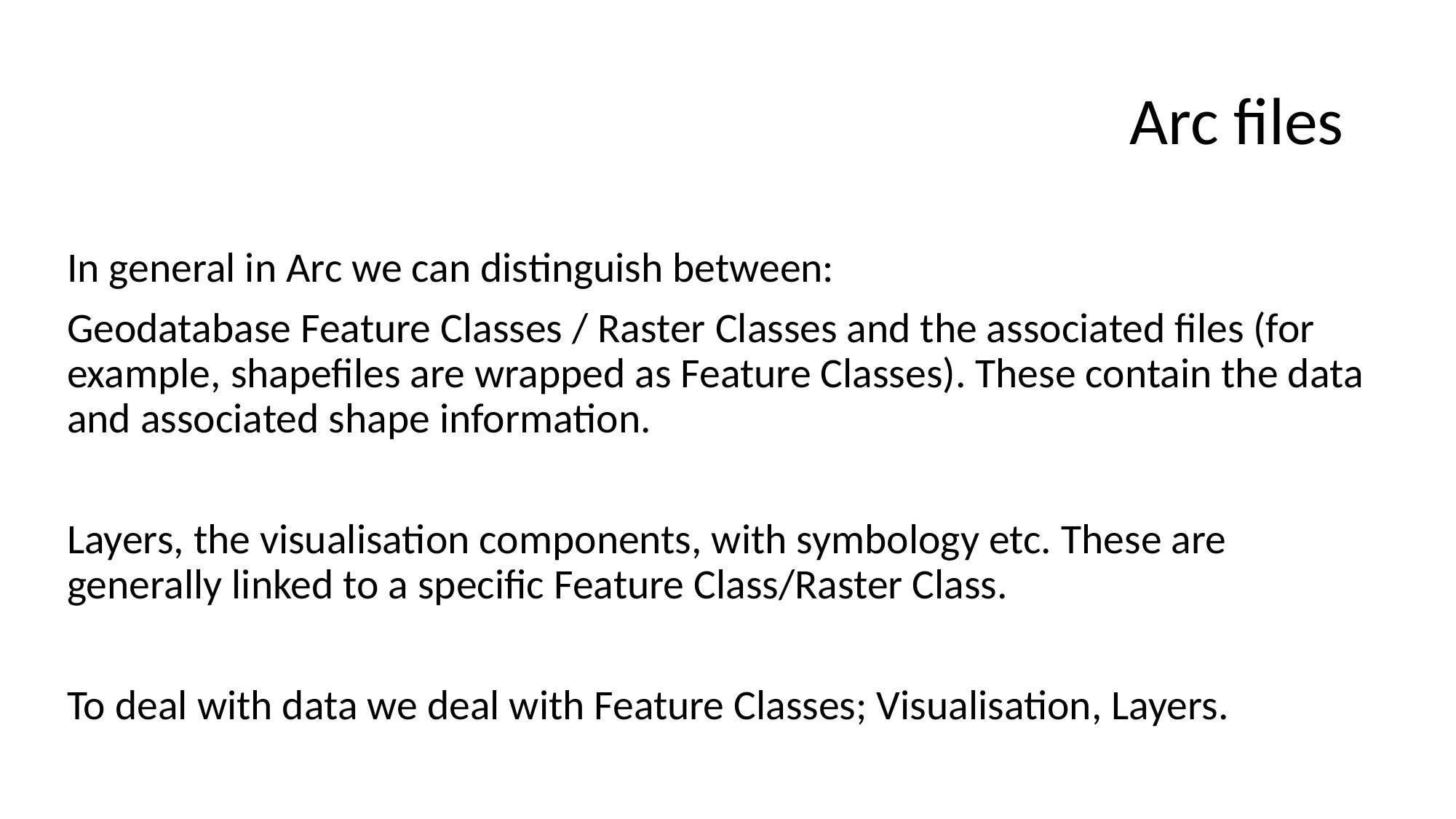

# Arc files
In general in Arc we can distinguish between:
Geodatabase Feature Classes / Raster Classes and the associated files (for example, shapefiles are wrapped as Feature Classes). These contain the data and associated shape information.

Layers, the visualisation components, with symbology etc. These are generally linked to a specific Feature Class/Raster Class.

To deal with data we deal with Feature Classes; Visualisation, Layers.